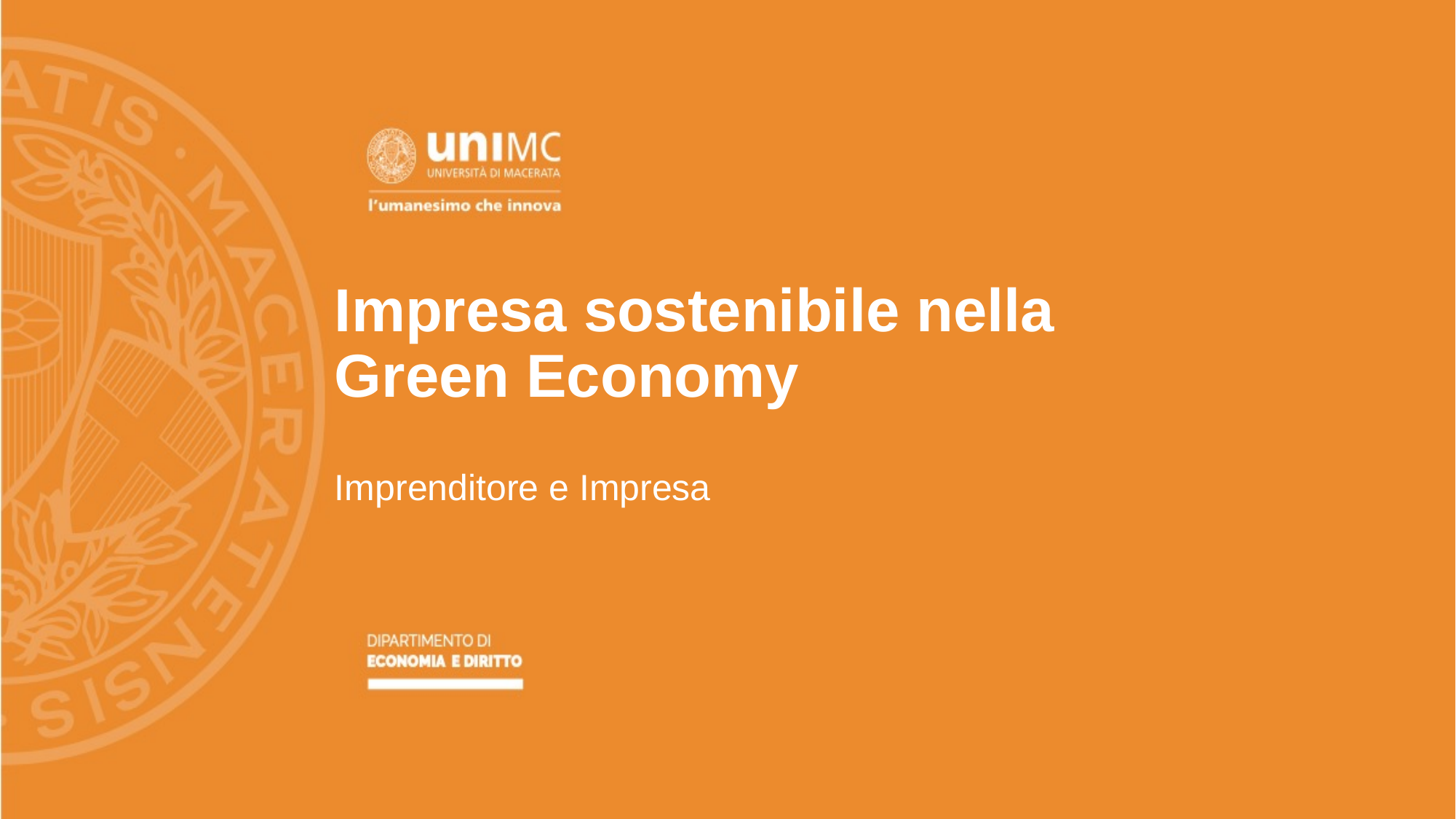

# Impresa sostenibile nella Green Economy
Imprenditore e Impresa